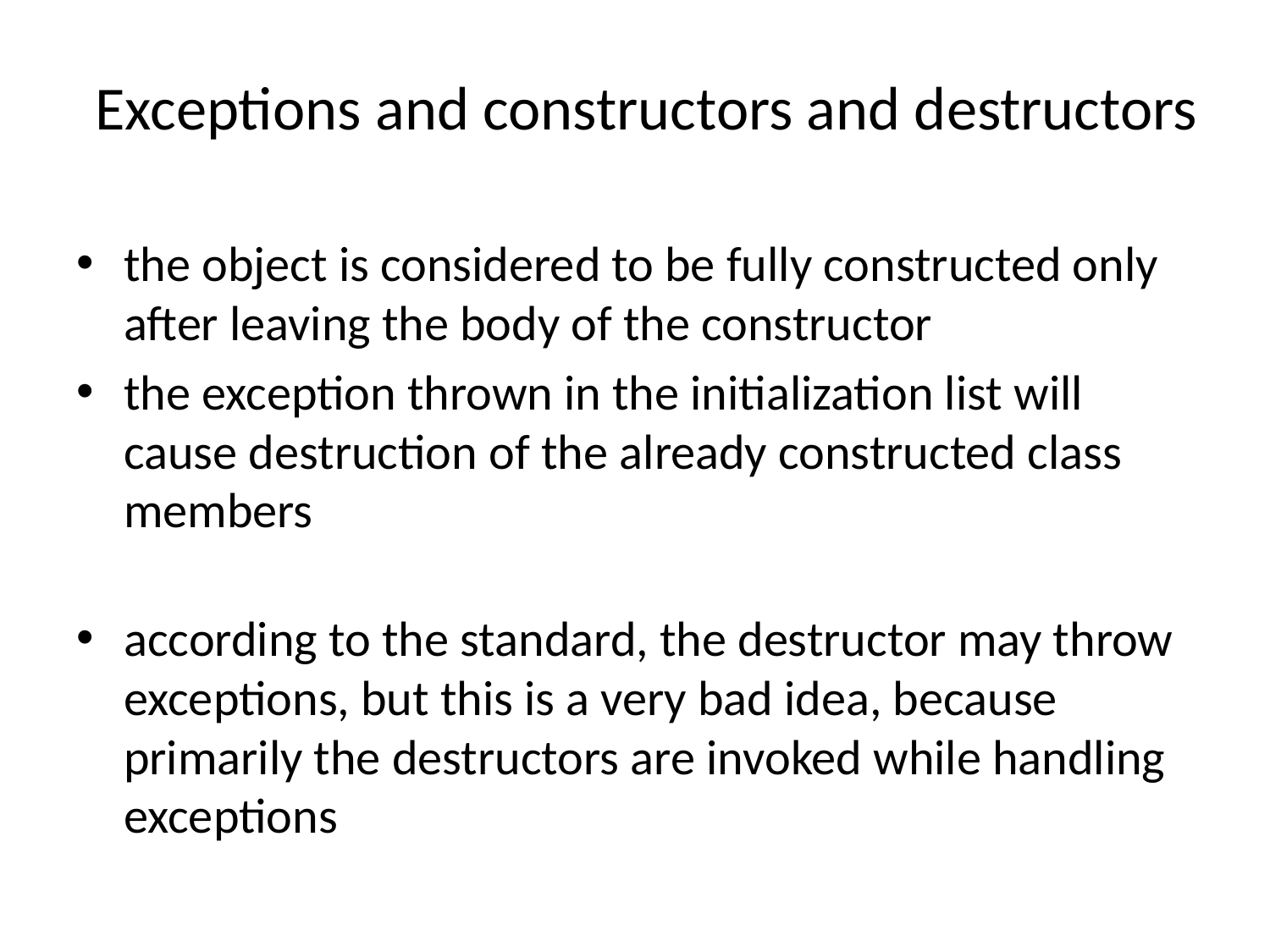

# Exceptions and constructors and destructors
the object is considered to be fully constructed only after leaving the body of the constructor
the exception thrown in the initialization list will cause destruction of the already constructed class members
according to the standard, the destructor may throw exceptions, but this is a very bad idea, because primarily the destructors are invoked while handling exceptions